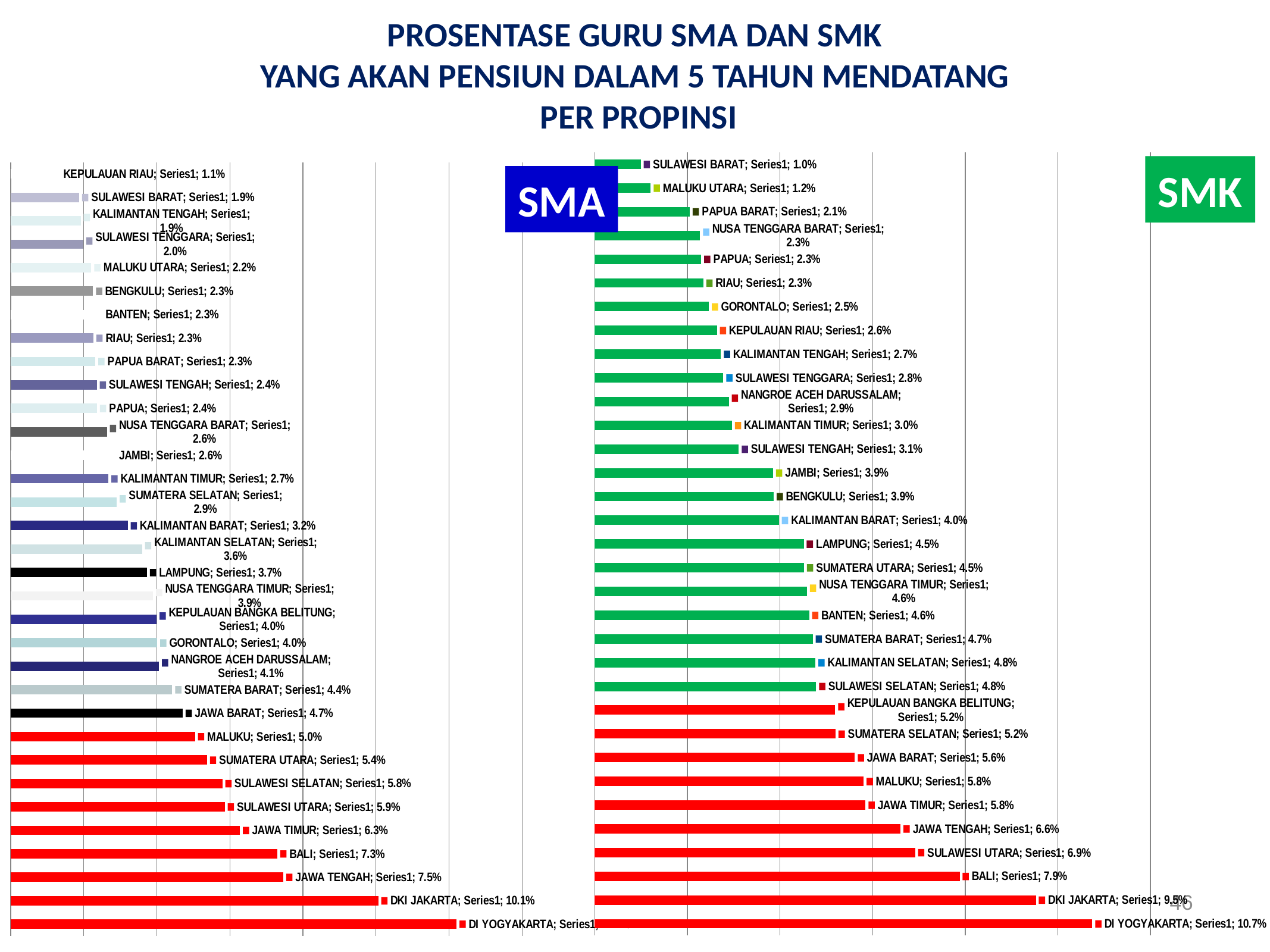

PROSENTASE GURU SMA DAN SMK
YANG AKAN PENSIUN DALAM 5 TAHUN MENDATANG
PER PROPINSI

### Chart

| Category |  |
|---|---|
| DI YOGYAKARTA | 0.10742598285067241 |
| DKI JAKARTA | 0.09525109170305707 |
| BALI | 0.07879208608122262 |
| SULAWESI UTARA | 0.06918918918918918 |
| JAWA TENGAH | 0.06603495472731102 |
| JAWA TIMUR | 0.058471845318860245 |
| MALUKU | 0.05806938159879339 |
| JAWA BARAT | 0.05615292712066906 |
| SUMATERA SELATAN | 0.052003410059676985 |
| KEPULAUAN BANGKA BELITUNG | 0.05190677966101695 |
| SULAWESI SELATAN | 0.04780219780219866 |
| KALIMANTAN SELATAN | 0.047646057855927924 |
| SUMATERA BARAT | 0.04706805255932543 |
| BANTEN | 0.04629428385133743 |
| NUSA TENGGARA TIMUR | 0.04581939799331181 |
| SUMATERA UTARA | 0.04516544561629485 |
| LAMPUNG | 0.04512247529007307 |
| KALIMANTAN BARAT | 0.039760581445061983 |
| BENGKULU | 0.03865979381443299 |
| JAMBI | 0.038501026694045176 |
| SULAWESI TENGAH | 0.031097560975610044 |
| KALIMANTAN TIMUR | 0.02960893854748605 |
| NANGROE ACEH DARUSSALAM | 0.028950542822677942 |
| SULAWESI TENGGARA | 0.02775941837409121 |
| KALIMANTAN TENGAH | 0.027255029201817 |
| KEPULAUAN RIAU | 0.02636718750000001 |
| GORONTALO | 0.024647887323943962 |
| RIAU | 0.02344428364688857 |
| PAPUA | 0.022974607013301382 |
| NUSA TENGGARA BARAT | 0.02274641954507161 |
| PAPUA BARAT | 0.020501138952164016 |
| MALUKU UTARA | 0.012068965517241376 |
| SULAWESI BARAT | 0.009933774834437125 |

### Chart

| Category |  |
|---|---|
| DI YOGYAKARTA | 0.12203836028582174 |
| DKI JAKARTA | 0.10062796752948384 |
| JAWA TENGAH | 0.07461244211797911 |
| BALI | 0.0729913240286689 |
| JAWA TIMUR | 0.0627460295914218 |
| SULAWESI UTARA | 0.05859375000000019 |
| SULAWESI SELATAN | 0.05794409058740271 |
| SUMATERA UTARA | 0.053738897434625774 |
| MALUKU | 0.05046626439934255 |
| JAWA BARAT | 0.04707924836601306 |
| SUMATERA BARAT | 0.04423155320016307 |
| NANGROE ACEH DARUSSALAM | 0.04061426550818347 |
| GORONTALO | 0.04012345679012348 |
| KEPULAUAN BANGKA BELITUNG | 0.039933444259567415 |
| NUSA TENGGARA TIMUR | 0.038976246236199406 |
| LAMPUNG | 0.03730321697467547 |
| KALIMANTAN SELATAN | 0.03597785977859781 |
| KALIMANTAN BARAT | 0.03204327923429064 |
| SUMATERA SELATAN | 0.029024731684554456 |
| KALIMANTAN TIMUR | 0.026765015806111903 |
| JAMBI | 0.02637009860123825 |
| NUSA TENGGARA BARAT | 0.026349034470312387 |
| PAPUA | 0.02361918604651163 |
| SULAWESI TENGAH | 0.023575638506876405 |
| PAPUA BARAT | 0.023166023166023172 |
| RIAU | 0.02266401590457276 |
| BANTEN | 0.02263845842878355 |
| BENGKULU | 0.022548317823908717 |
| MALUKU UTARA | 0.02209302325581414 |
| SULAWESI TENGGARA | 0.019893355209188168 |
| KALIMANTAN TENGAH | 0.01919162547252108 |
| SULAWESI BARAT | 0.01872074882995328 |
| KEPULAUAN RIAU | 0.0111358574610245 |
SMK
SMA
46